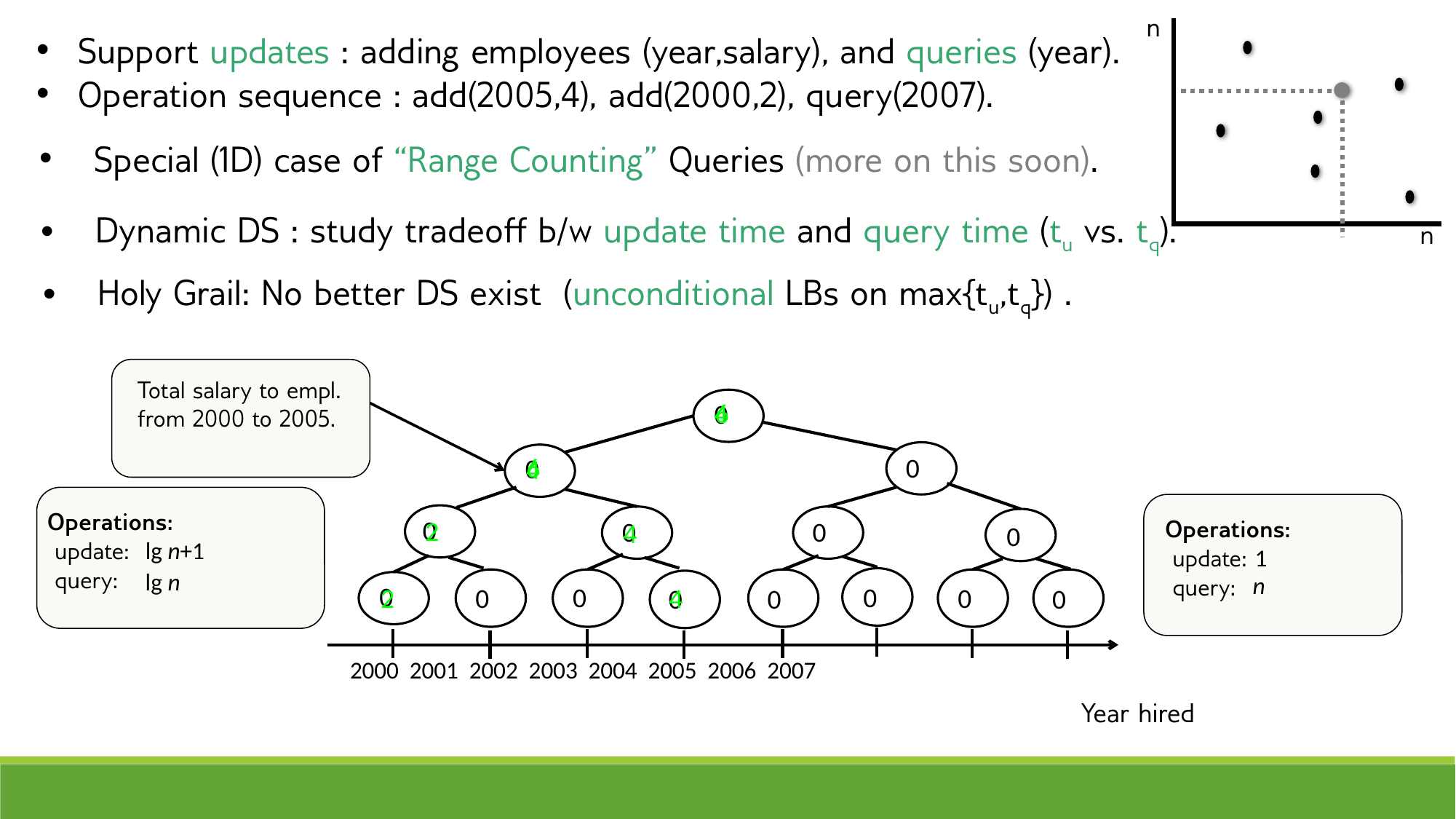

n

n
Support updates : adding employees (year,salary), and queries (year).
Operation sequence : add(2005,4), add(2000,2), query(2007).

Special (1D) case of “Range Counting” Queries (more on this soon).
Dynamic DS : study tradeoff b/w update time and query time (tu vs. tq).
Holy Grail: No better DS exist  (unconditional LBs on max{tu,tq}) .

Total salary to empl. from 2000 to 2005.

6
4
0

6
0
0
4

Operations:
 update:
 query:

0
Operations:
 update:
 query:
2

0
0
4
0
lg n+1
1
lg n
n

0
0
0
2
0
0
4
0
0
0
2000  2001  2002  2003  2004  2005  2006  2007
Year hired